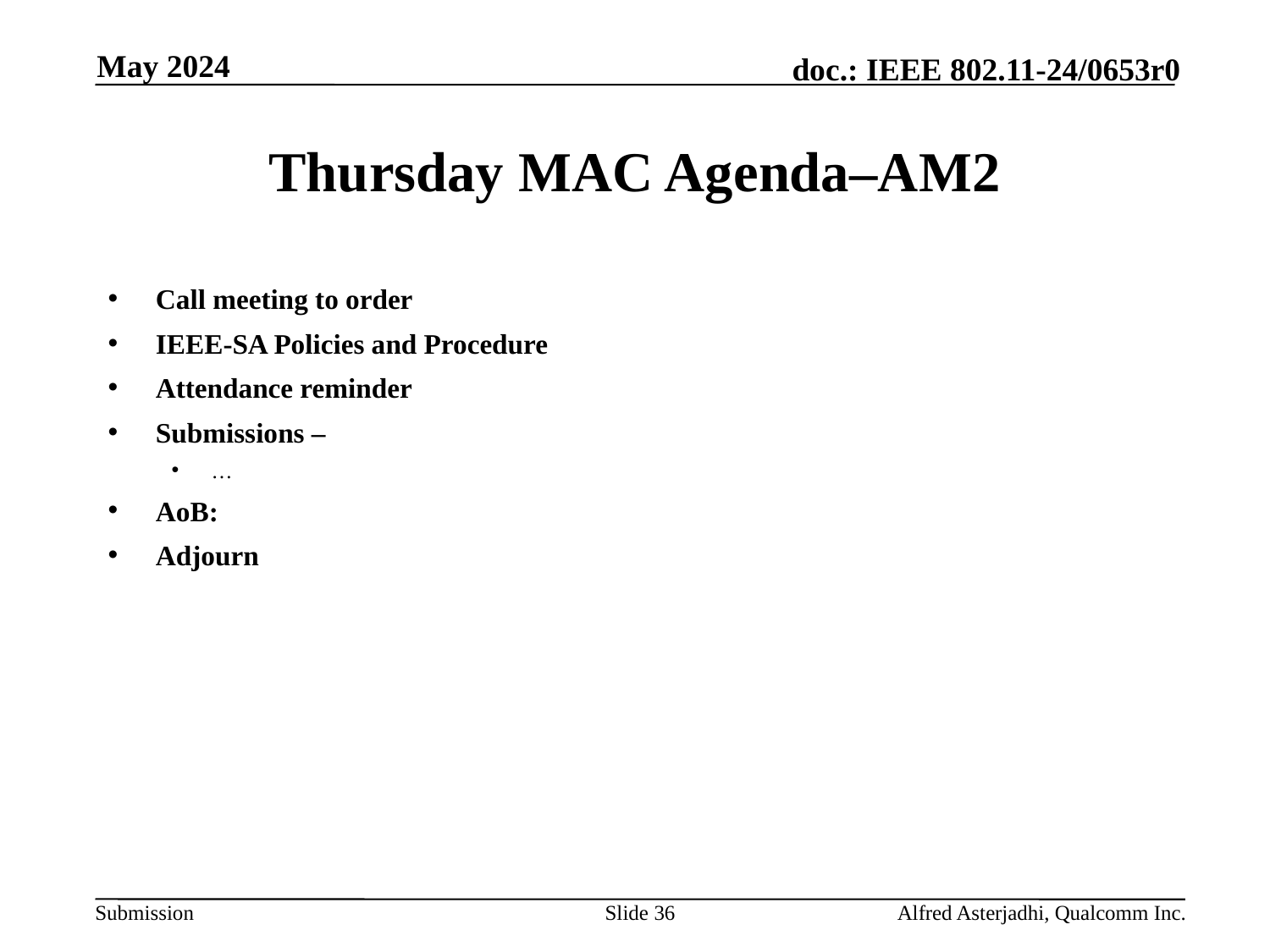

May 2024
# Thursday MAC Agenda–AM2
Call meeting to order
IEEE-SA Policies and Procedure
Attendance reminder
Submissions –
…
AoB:
Adjourn
Slide 36
Alfred Asterjadhi, Qualcomm Inc.